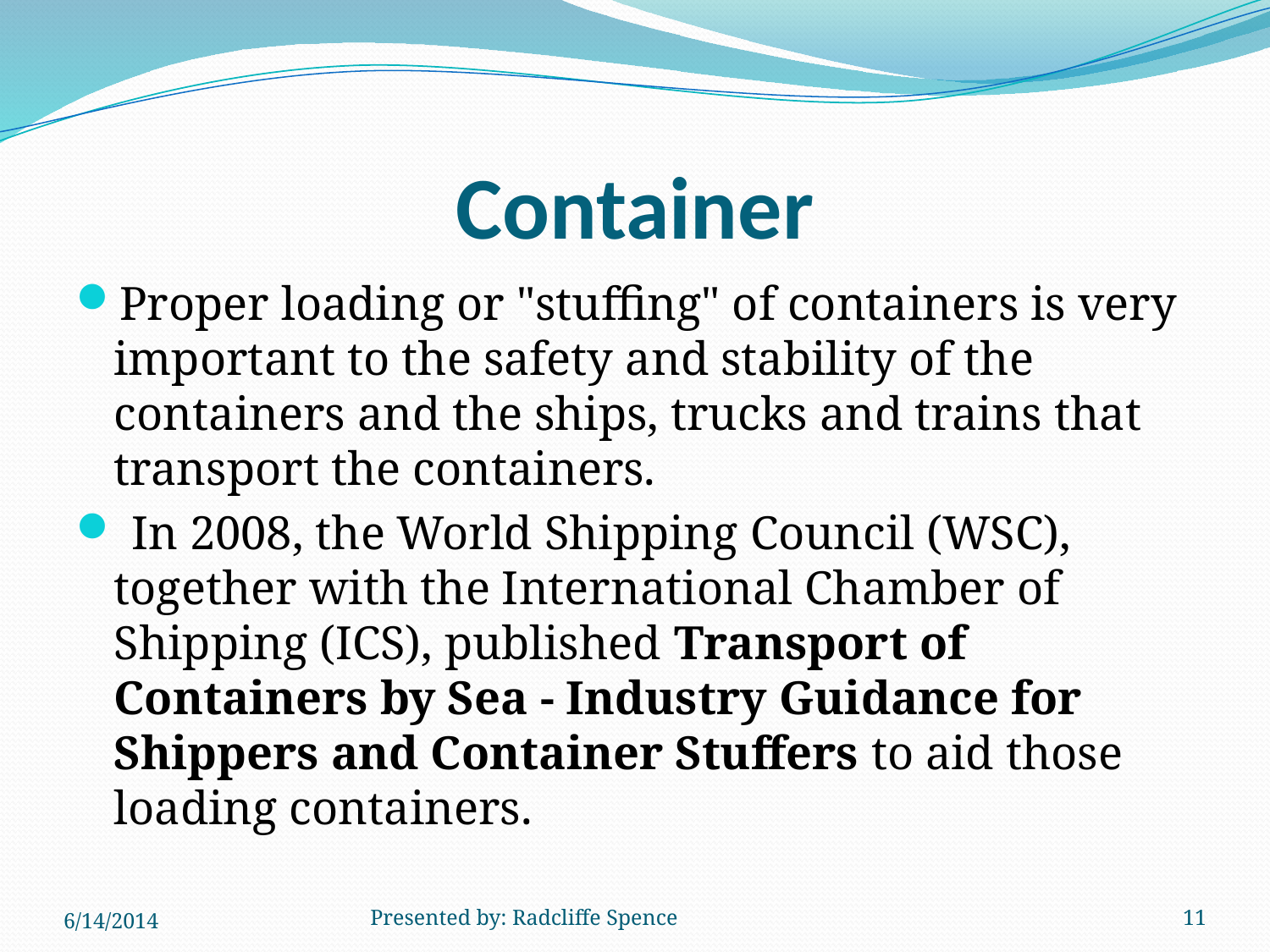

# Container
Proper loading or "stuffing" of containers is very important to the safety and stability of the containers and the ships, trucks and trains that transport the containers.
 In 2008, the World Shipping Council (WSC), together with the International Chamber of Shipping (ICS), published Transport of Containers by Sea - Industry Guidance for Shippers and Container Stuffers to aid those loading containers.
6/14/2014
Presented by: Radcliffe Spence
11